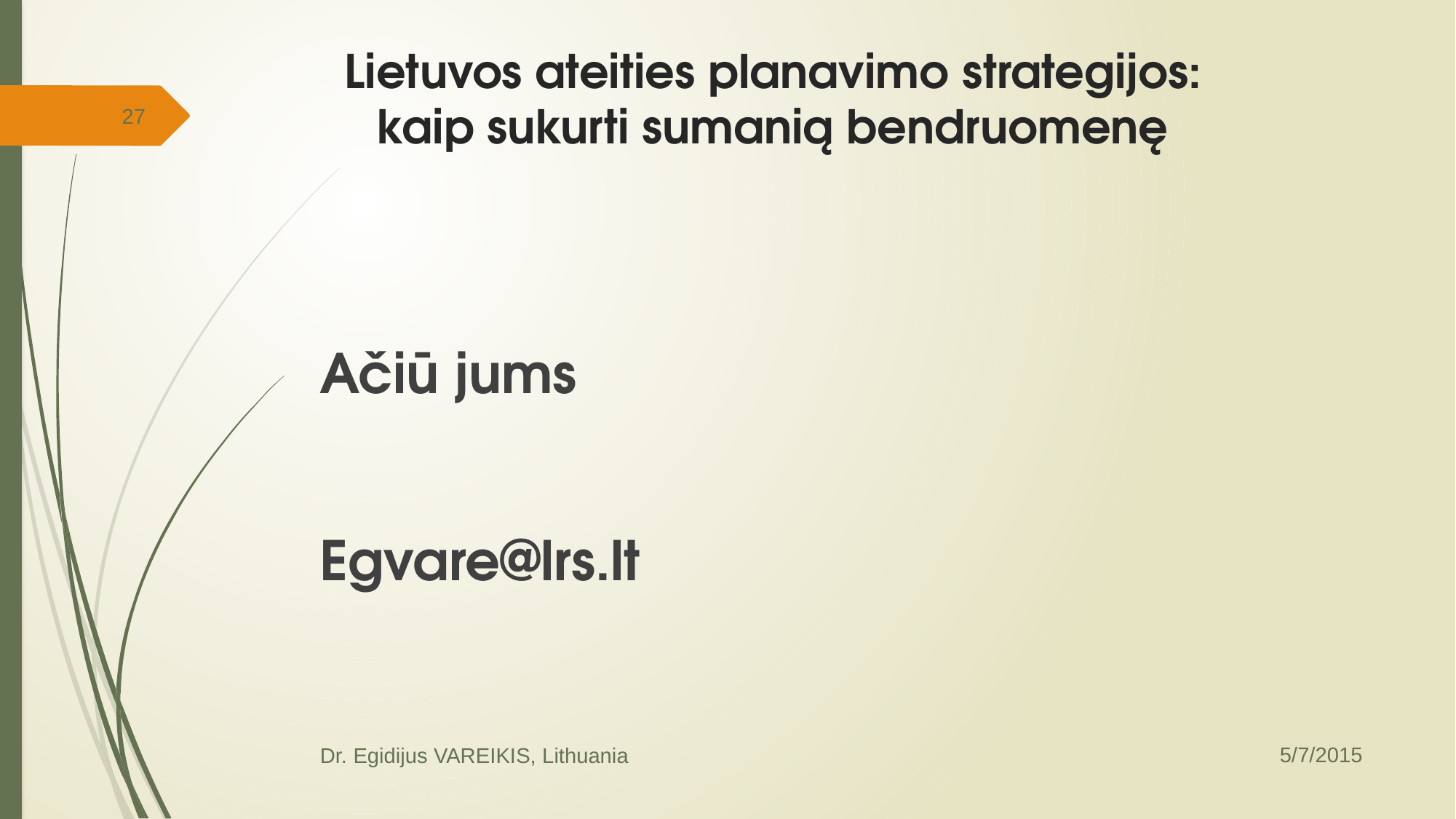

# Lietuvos ateities planavimo strategijos: kaip sukurti sumanią bendruomenę
27
Ačiū jums

Egvare@lrs.lt
5/7/2015
Dr. Egidijus VAREIKIS, Lithuania